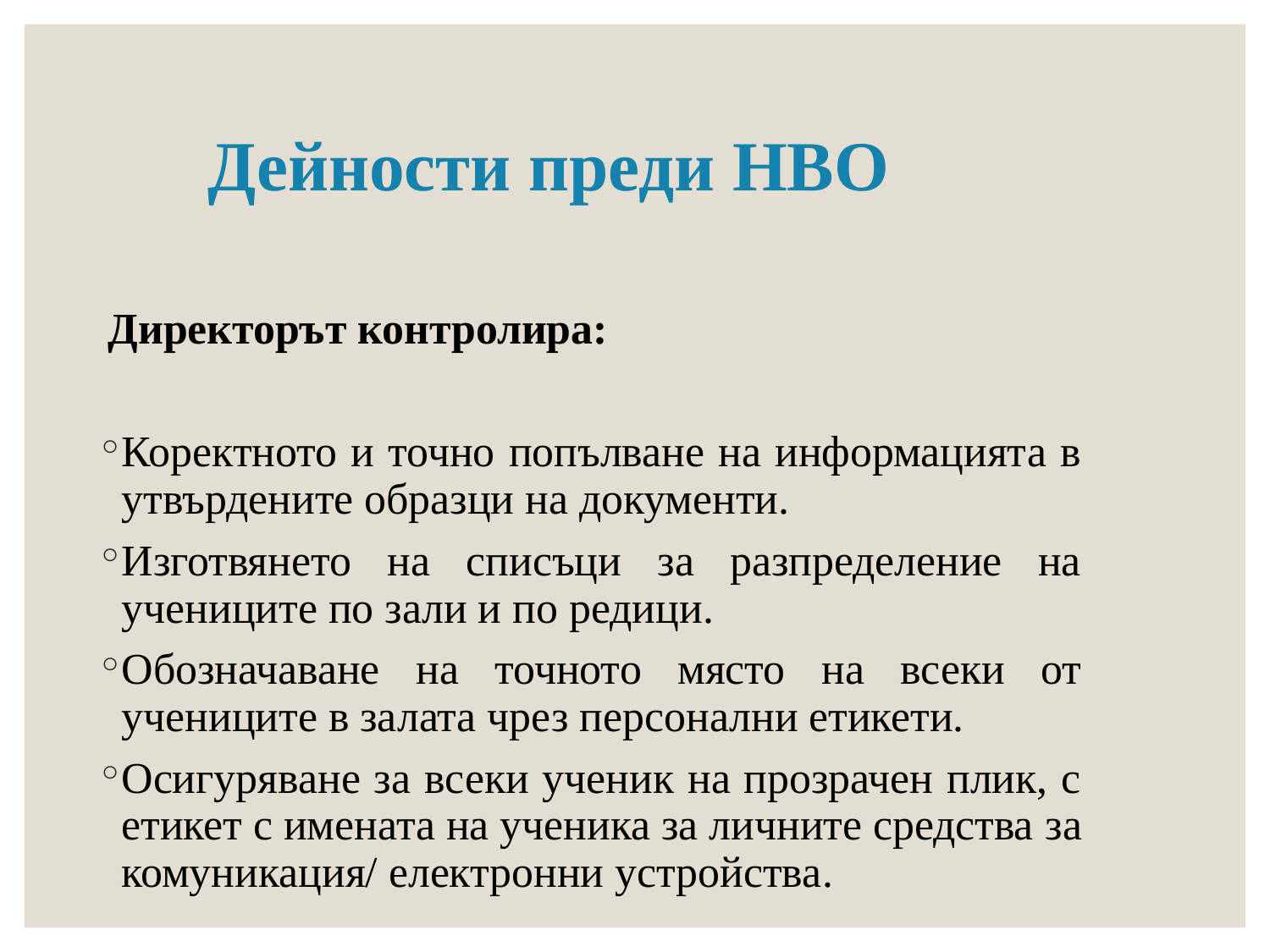

# Дейности преди НВО
 Директорът контролира:

Коректното и точно попълване на информацията в утвърдените образци на документи.
Изготвянето на списъци за разпределение на учениците по зали и по редици.
Обозначаване на точното място на всеки от учениците в залата чрез персонални етикети.
Осигуряване за всеки ученик на прозрачен плик, с етикет с имената на ученика за личните средства за комуникация/ електронни устройства.